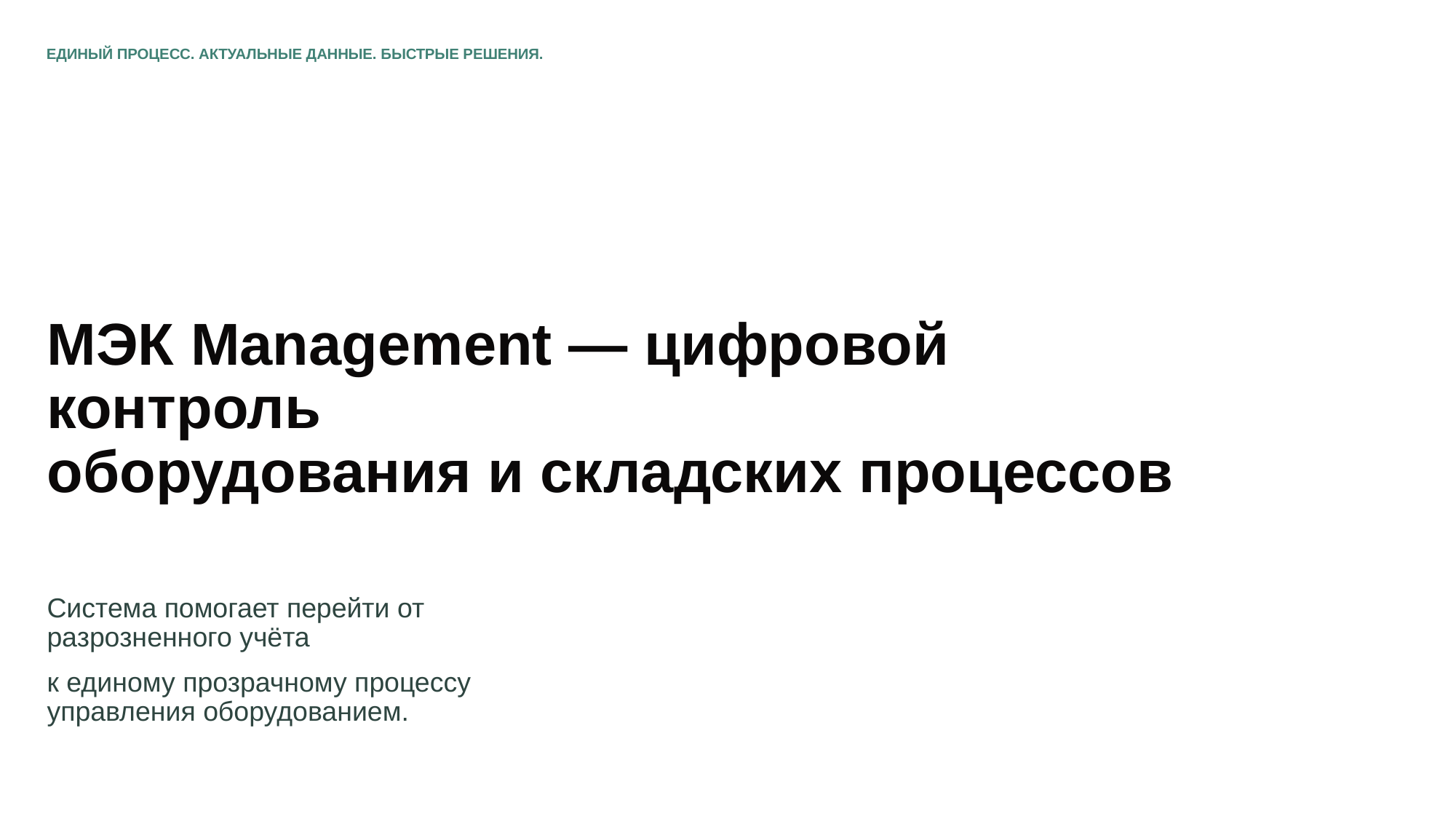

ЕДИНЫЙ ПРОЦЕСС. АКТУАЛЬНЫЕ ДАННЫЕ. БЫСТРЫЕ РЕШЕНИЯ.
# МЭК Management — цифровой контроль
оборудования и складских процессов
Система помогает перейти от разрозненного учёта
к единому прозрачному процессу управления оборудованием.